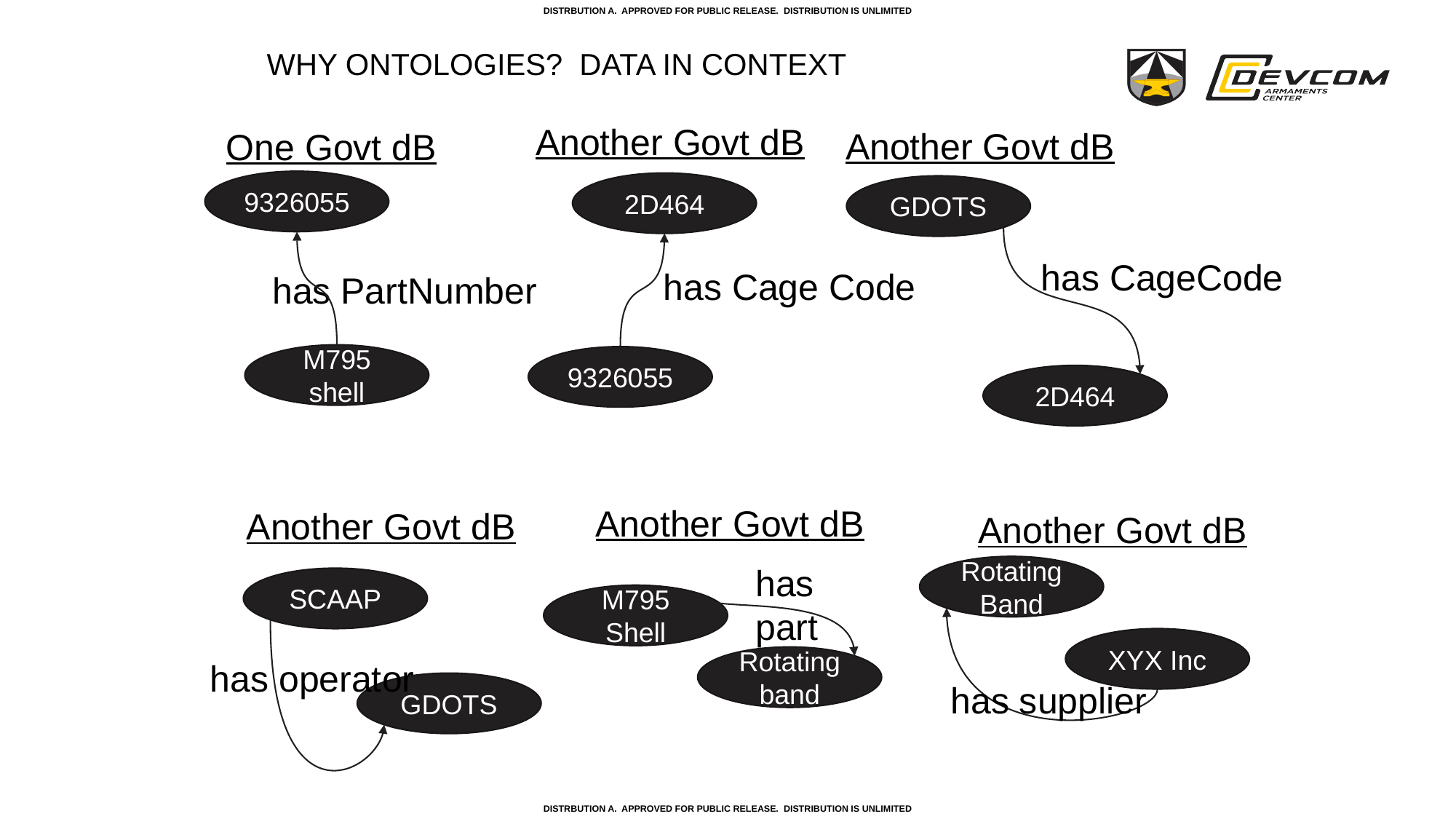

# Why Ontologies?  Data in Context
Another Govt dB
Another Govt dB
One Govt dB
9326055
2D464
GDOTS
has CageCode
has Cage Code
has PartNumber
M795 shell
9326055
2D464
Another Govt dB
Another Govt dB
Another Govt dB
has part
Rotating Band
SCAAP
M795
Shell
XYX Inc
Rotating band
has operator
has supplier
GDOTS